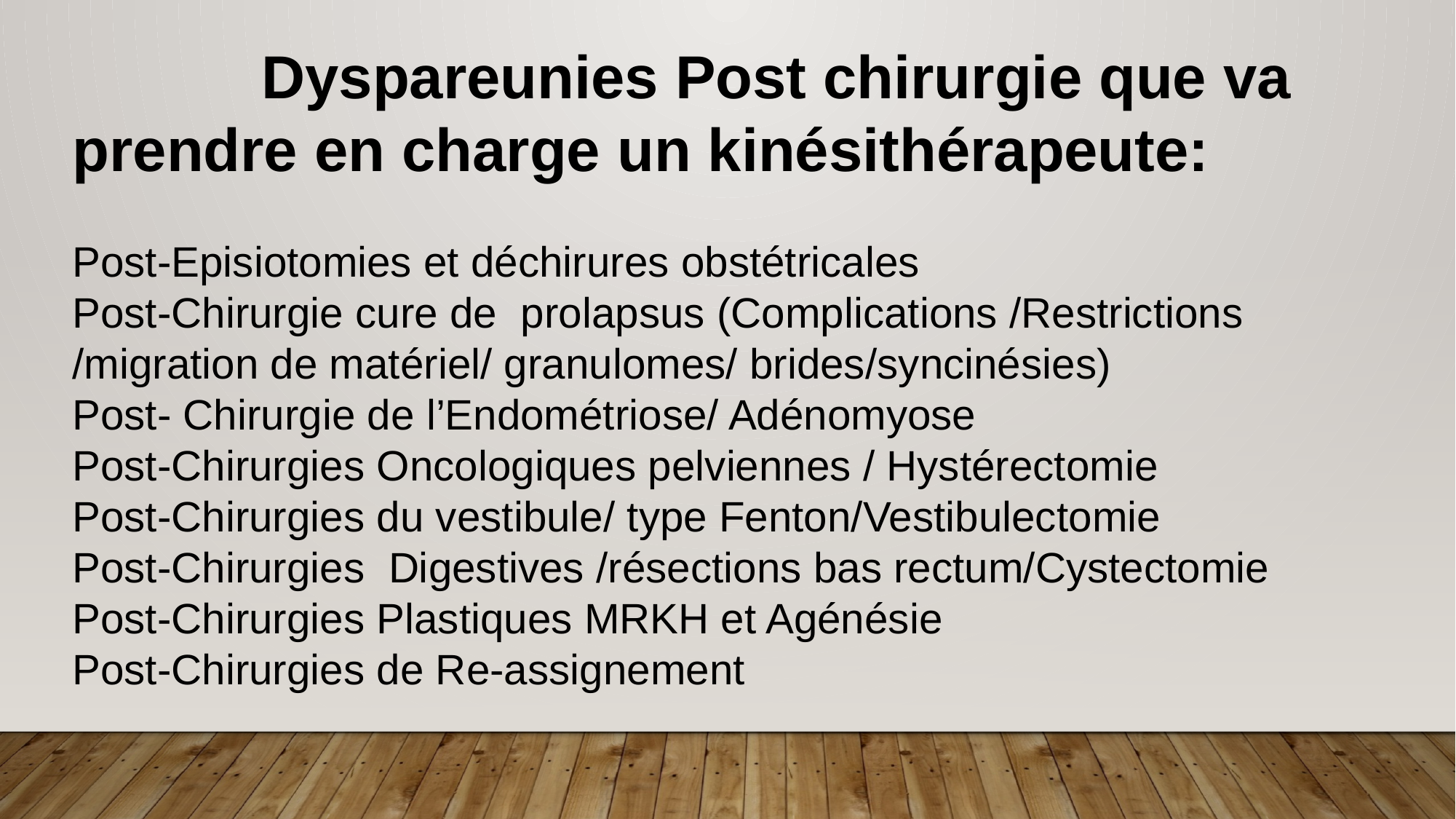

Dyspareunies Post chirurgie que va prendre en charge un kinésithérapeute:

Post-Episiotomies et déchirures obstétricales
Post-Chirurgie cure de  prolapsus (Complications /Restrictions /migration de matériel/ granulomes/ brides/syncinésies)
Post- Chirurgie de l’Endométriose/ Adénomyose
Post-Chirurgies Oncologiques pelviennes / Hystérectomie
Post-Chirurgies du vestibule/ type Fenton/Vestibulectomie
Post-Chirurgies  Digestives /résections bas rectum/Cystectomie
Post-Chirurgies Plastiques MRKH et Agénésie
Post-Chirurgies de Re-assignement